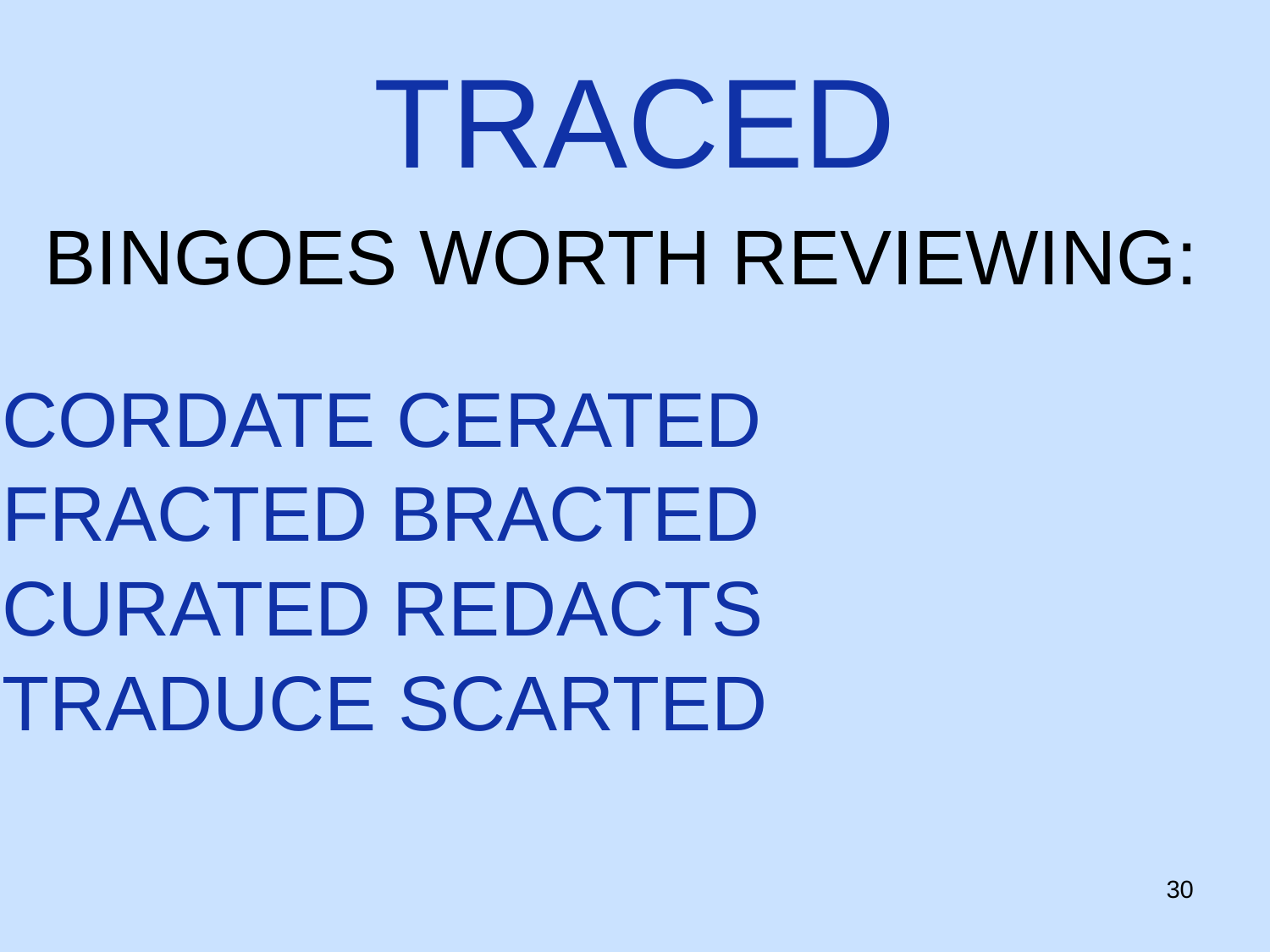

# TRACED
BINGOES WORTH REVIEWING:
CORDATE CERATED
FRACTED BRACTED
CURATED REDACTS
TRADUCE SCARTED
30